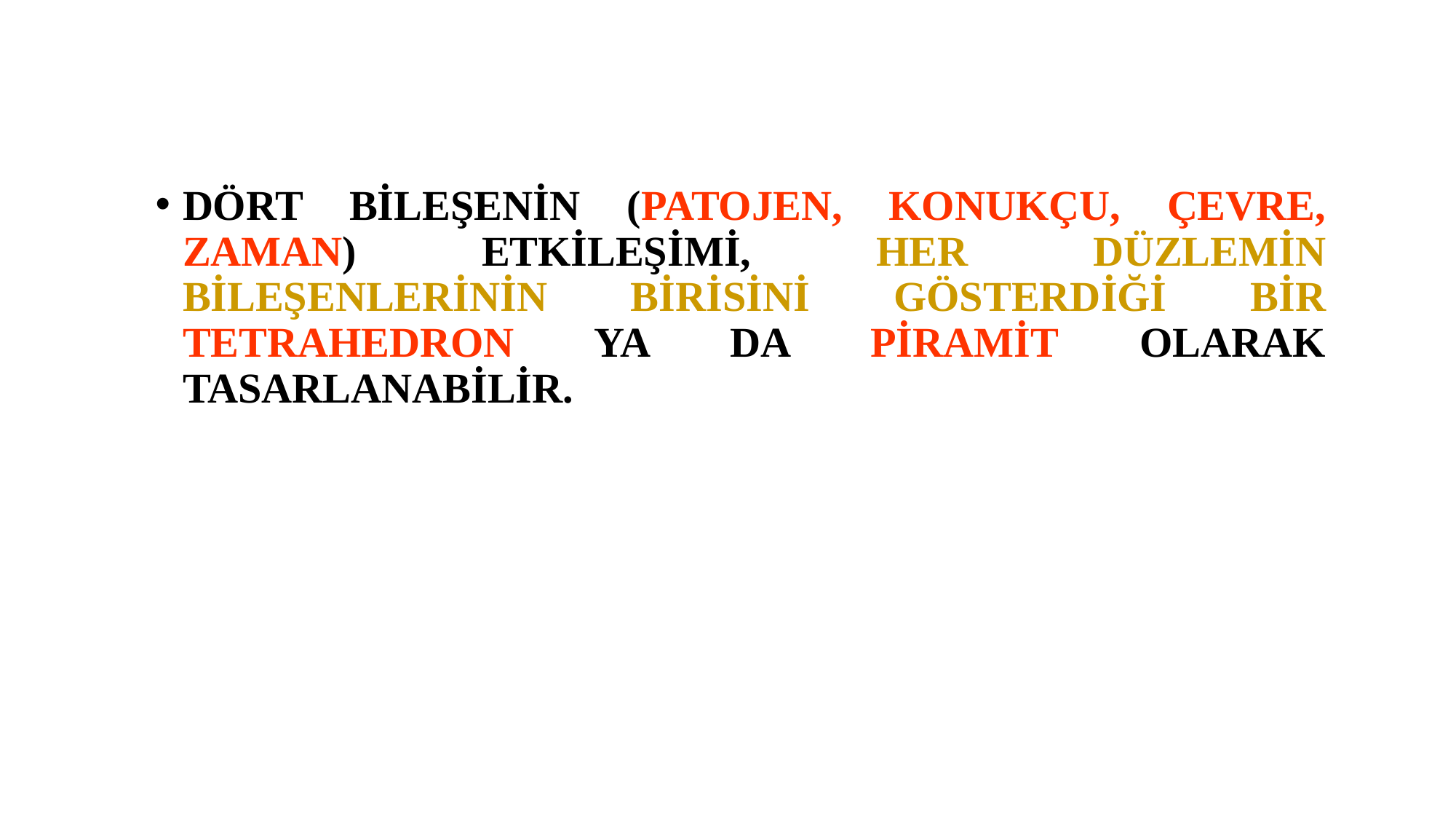

DÖRT BİLEŞENİN (PATOJEN, KONUKÇU, ÇEVRE, ZAMAN) ETKİLEŞİMİ, HER DÜZLEMİN BİLEŞENLERİNİN BİRİSİNİ GÖSTERDİĞİ BİR TETRAHEDRON YA DA PİRAMİT OLARAK TASARLANABİLİR.